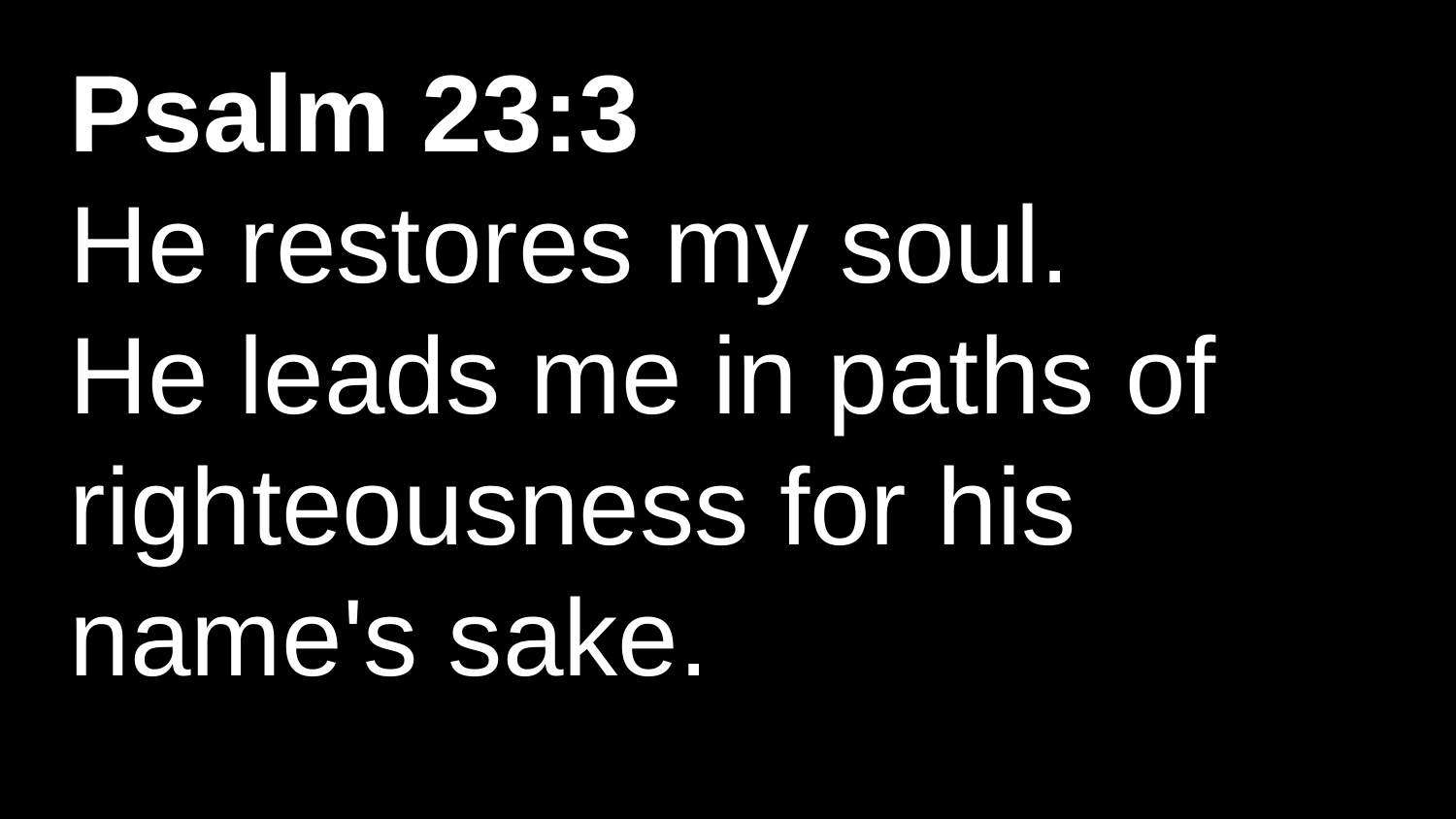

Psalm 23:3
He restores my soul. He leads me in paths of righteousness for his
name's sake.